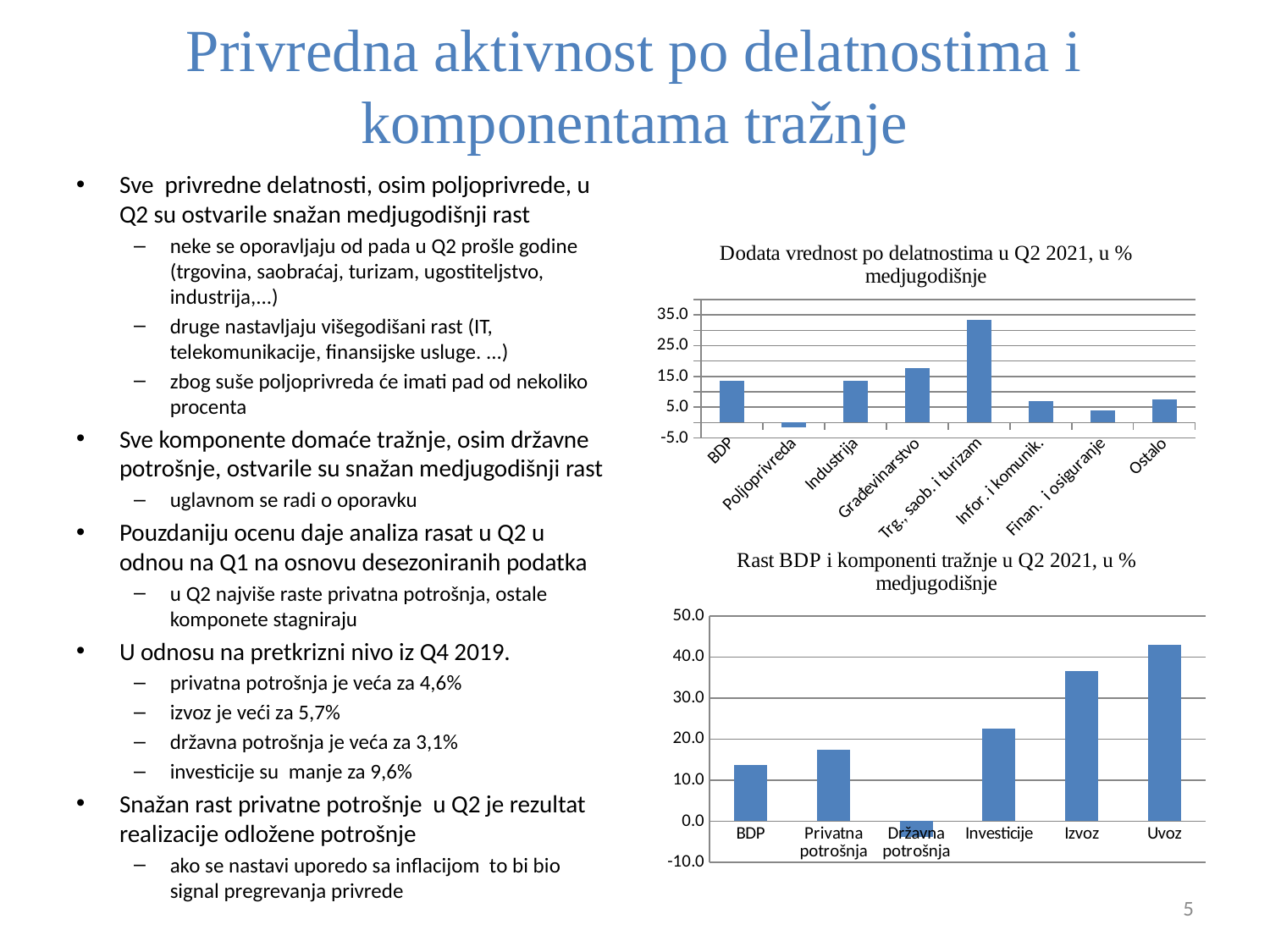

# Privredna aktivnost po delatnostima i komponentama tražnje
Sve  privredne delatnosti, osim poljoprivrede, u Q2 su ostvarile snažan medjugodišnji rast
neke se oporavljaju od pada u Q2 prošle godine (trgovina, saobraćaj, turizam, ugostiteljstvo, industrija,...)
druge nastavljaju višegodišani rast (IT, telekomunikacije, finansijske usluge. ...)
zbog suše poljoprivreda će imati pad od nekoliko procenta
Sve komponente domaće tražnje, osim državne potrošnje, ostvarile su snažan medjugodišnji rast
uglavnom se radi o oporavku
Pouzdaniju ocenu daje analiza rasat u Q2 u odnou na Q1 na osnovu desezoniranih podatka
u Q2 najviše raste privatna potrošnja, ostale komponete stagniraju
U odnosu na pretkrizni nivo iz Q4 2019.
privatna potrošnja je veća za 4,6%
izvoz je veći za 5,7%
državna potrošnja je veća za 3,1%
investicije su  manje za 9,6%
Snažan rast privatne potrošnje  u Q2 je rezultat realizacije odložene potrošnje
ako se nastavi uporedo sa inflacijom  to bi bio signal pregrevanja privrede

### Chart: Dodata vrednost po delatnostima u Q2 2021, u % medjugodišnje

| Category |  |
|---|---|
| BDP | 13.692988054033805 |
| Poljoprivreda | -1.6115323300194848 |
| Industrija | 13.50478615931002 |
| Građevinarstvo | 17.658959045820353 |
| Trg., saob. i turizam | 33.273462663745214 |
| Infor. i komunik. | 7.01368090412933 |
| Finan.  i osiguranje | 3.9873314926100414 |
| Ostalo | 7.571158425194744 |

### Chart: Rast BDP i komponenti tražnje u Q2 2021, u % medjugodišnje

| Category |  |
|---|---|
| BDP | 13.692988054033805 |
| Privatna potrošnja | 17.360318428963723 |
| Državna potrošnja | -3.808580530571021 |
| Investicije | 22.529130202084488 |
| Izvoz | 36.478586665891946 |
| Uvoz | 42.92528166156019 |
5